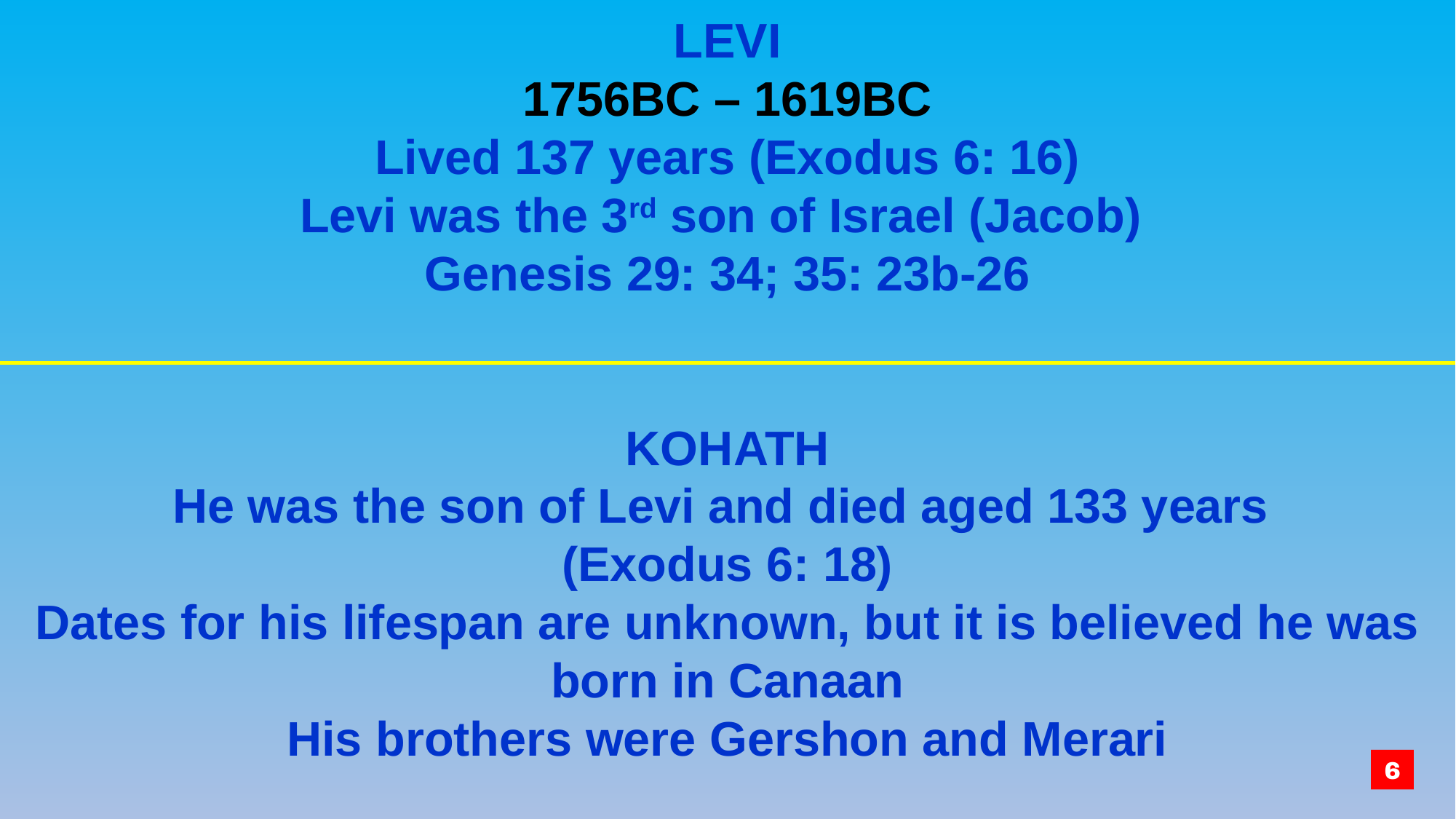

LEVI
1756BC – 1619BC
Lived 137 years (Exodus 6: 16)
Levi was the 3rd son of Israel (Jacob)
Genesis 29: 34; 35: 23b-26

KOHATH
He was the son of Levi and died aged 133 years
(Exodus 6: 18)
Dates for his lifespan are unknown, but it is believed he was born in Canaan
His brothers were Gershon and Merari
6